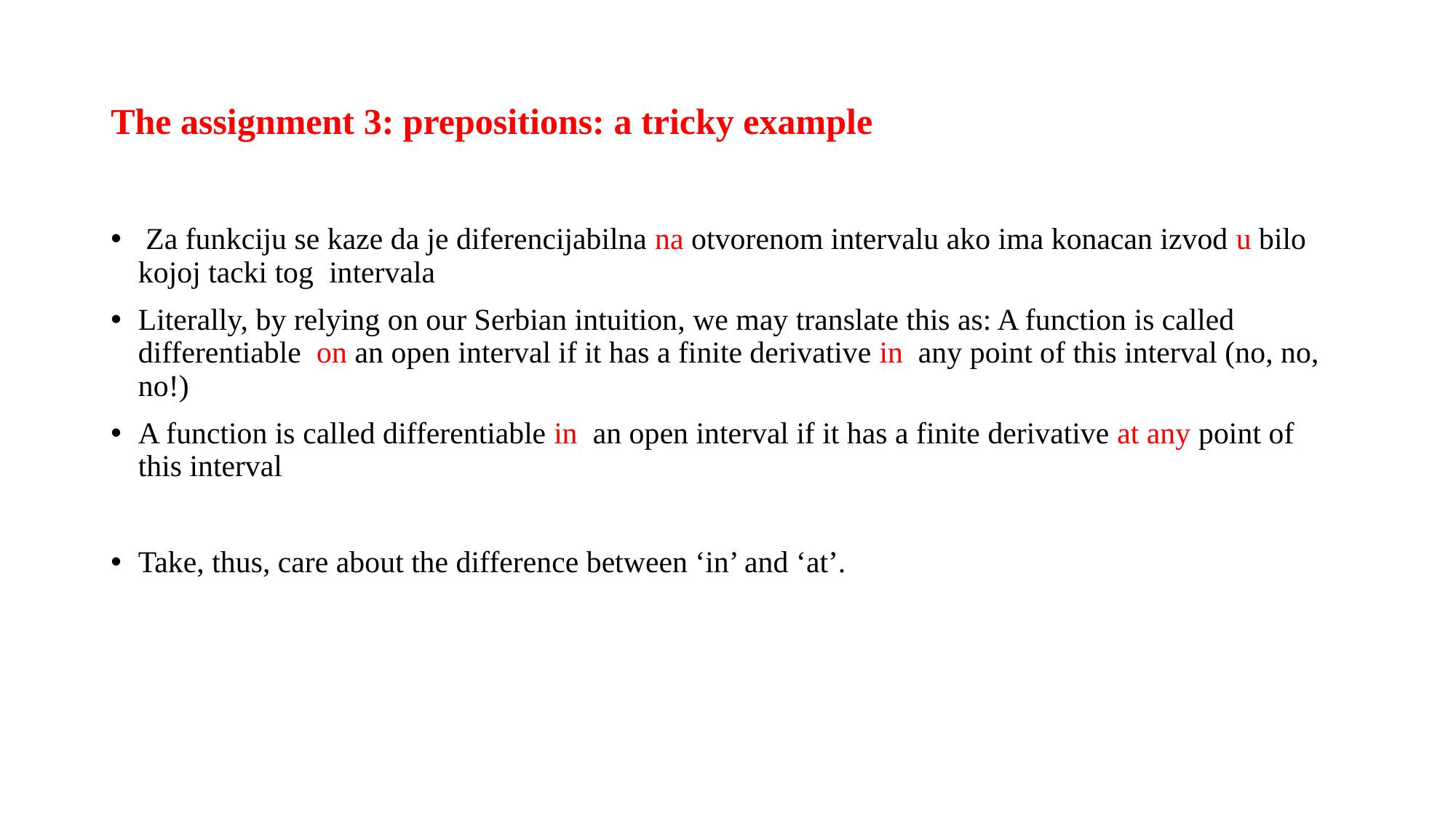

# The assignment 3: prepositions: a tricky example
 Za funkciju se kaze da je diferencijabilna na otvorenom intervalu ako ima konacan izvod u bilo kojoj tacki tog  intervala
Literally, by relying on our Serbian intuition, we may translate this as: A function is called differentiable  on an open interval if it has a finite derivative in  any point of this interval (no, no, no!)
A function is called differentiable in  an open interval if it has a finite derivative at any point of this interval

Take, thus, care about the difference between ‘in’ and ‘at’.